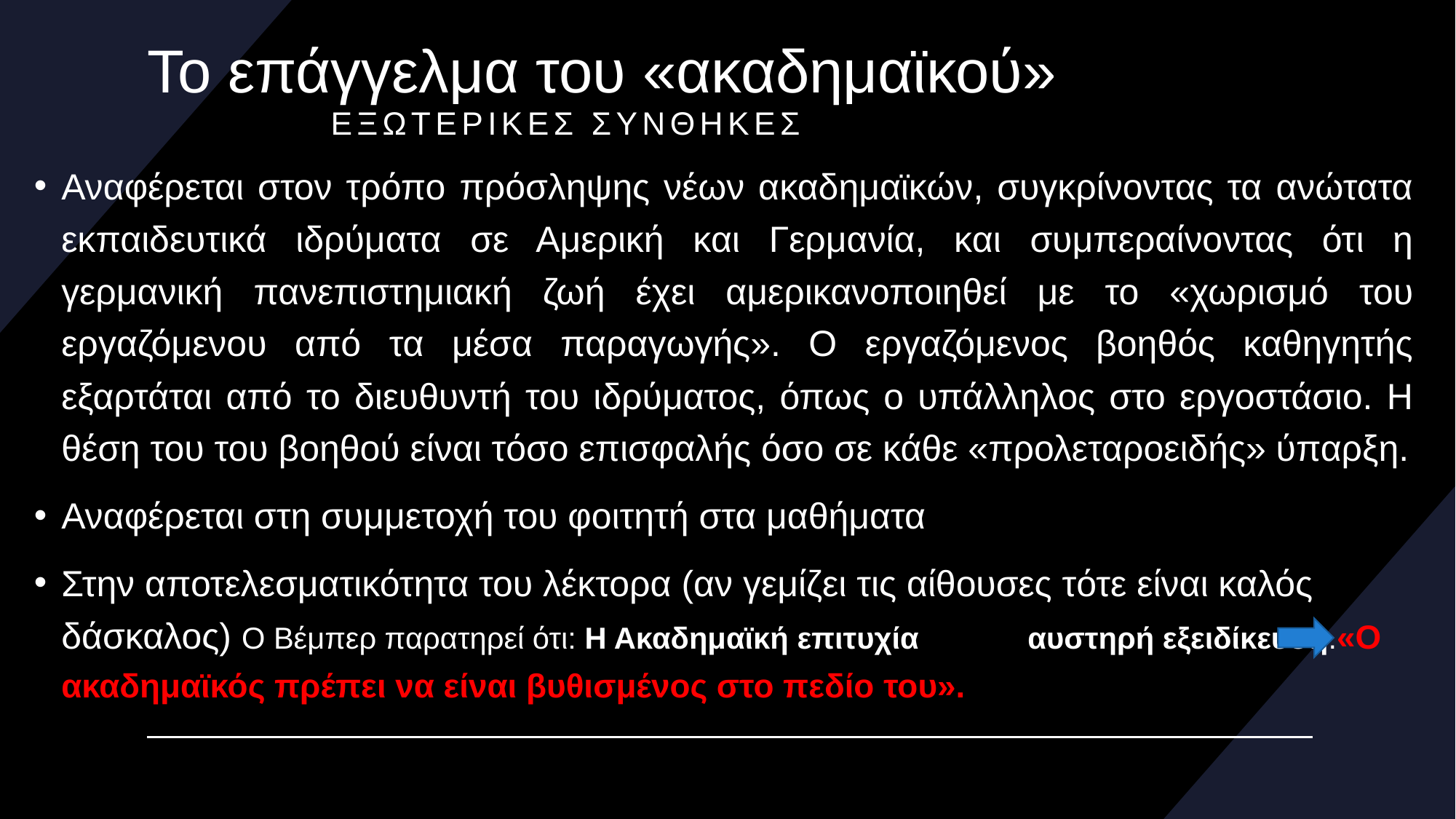

# Το επάγγελμα του «ακαδημαϊκού»
                ΕξωτερικΕσ συνθηκεσ
Αναφέρεται στον τρόπο πρόσληψης νέων ακαδημαϊκών, συγκρίνοντας τα ανώτατα εκπαιδευτικά ιδρύματα σε Αμερική και Γερμανία, και συμπεραίνοντας ότι η γερμανική πανεπιστημιακή ζωή έχει αμερικανοποιηθεί με το «χωρισμό του εργαζόμενου από τα μέσα παραγωγής». Ο εργαζόμενος βοηθός καθηγητής εξαρτάται από το διευθυντή του ιδρύματος, όπως ο υπάλληλος στο εργοστάσιο. Η θέση του του βοηθού είναι τόσο επισφαλής όσο σε κάθε «προλεταροειδής» ύπαρξη.
Αναφέρεται στη συμμετοχή του φοιτητή στα μαθήματα
Στην αποτελεσματικότητα του λέκτορα (αν γεμίζει τις αίθουσες τότε είναι καλός δάσκαλος) Ο Βέμπερ παρατηρεί ότι: Η Ακαδημαϊκή επιτυχία             αυστηρή εξειδίκευση.«Ο ακαδημαϊκός πρέπει να είναι βυθισμένος στο πεδίο του».